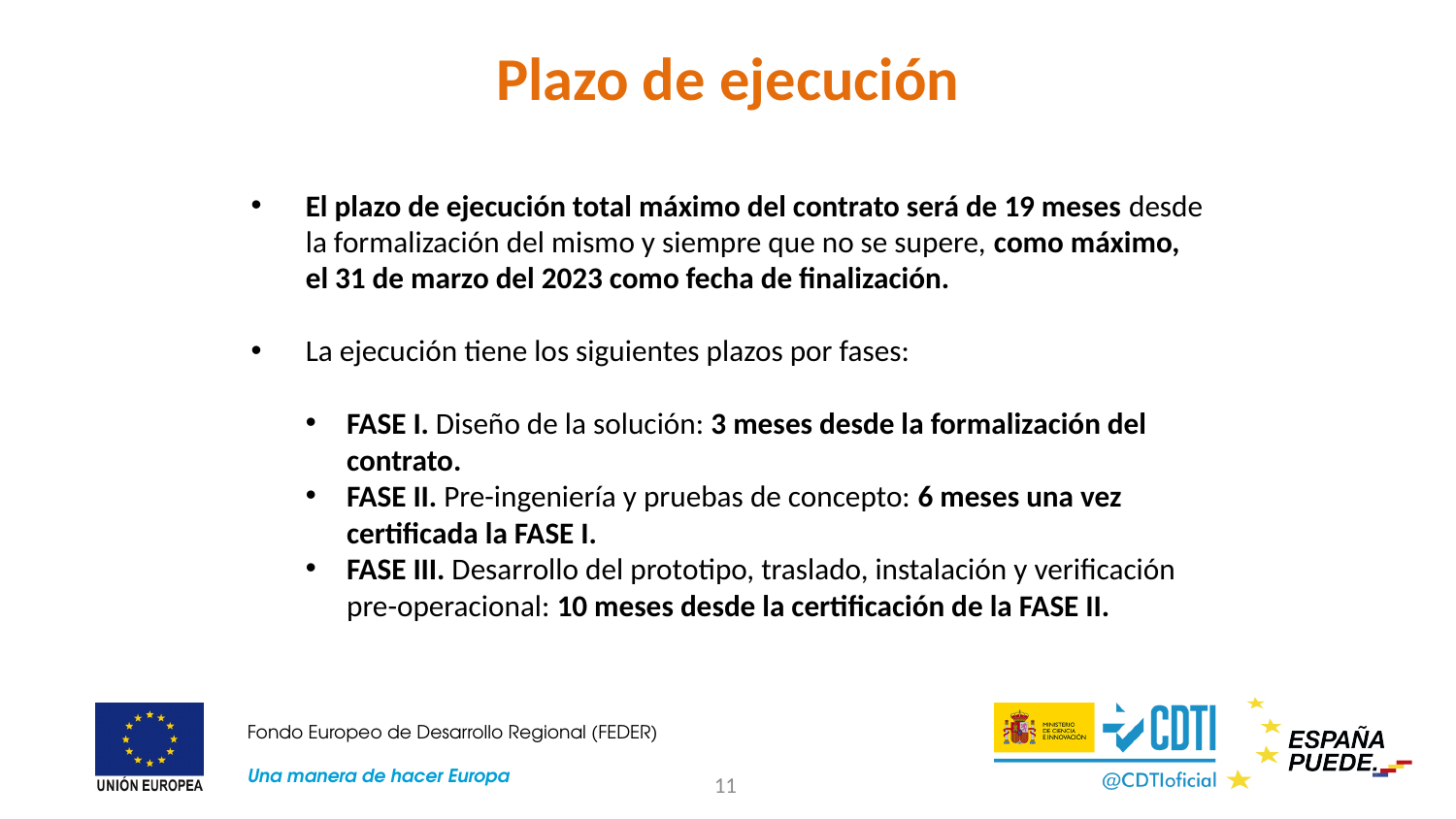

# Plazo de ejecución

El plazo de ejecución total máximo del contrato será de 19 meses desde la formalización del mismo y siempre que no se supere, como máximo, el 31 de marzo del 2023 como fecha de finalización.

La ejecución tiene los siguientes plazos por fases:

FASE I. Diseño de la solución: 3 meses desde la formalización del contrato.
FASE II. Pre-ingeniería y pruebas de concepto: 6 meses una vez certificada la FASE I.
FASE III. Desarrollo del prototipo, traslado, instalación y verificación pre-operacional: 10 meses desde la certificación de la FASE II.